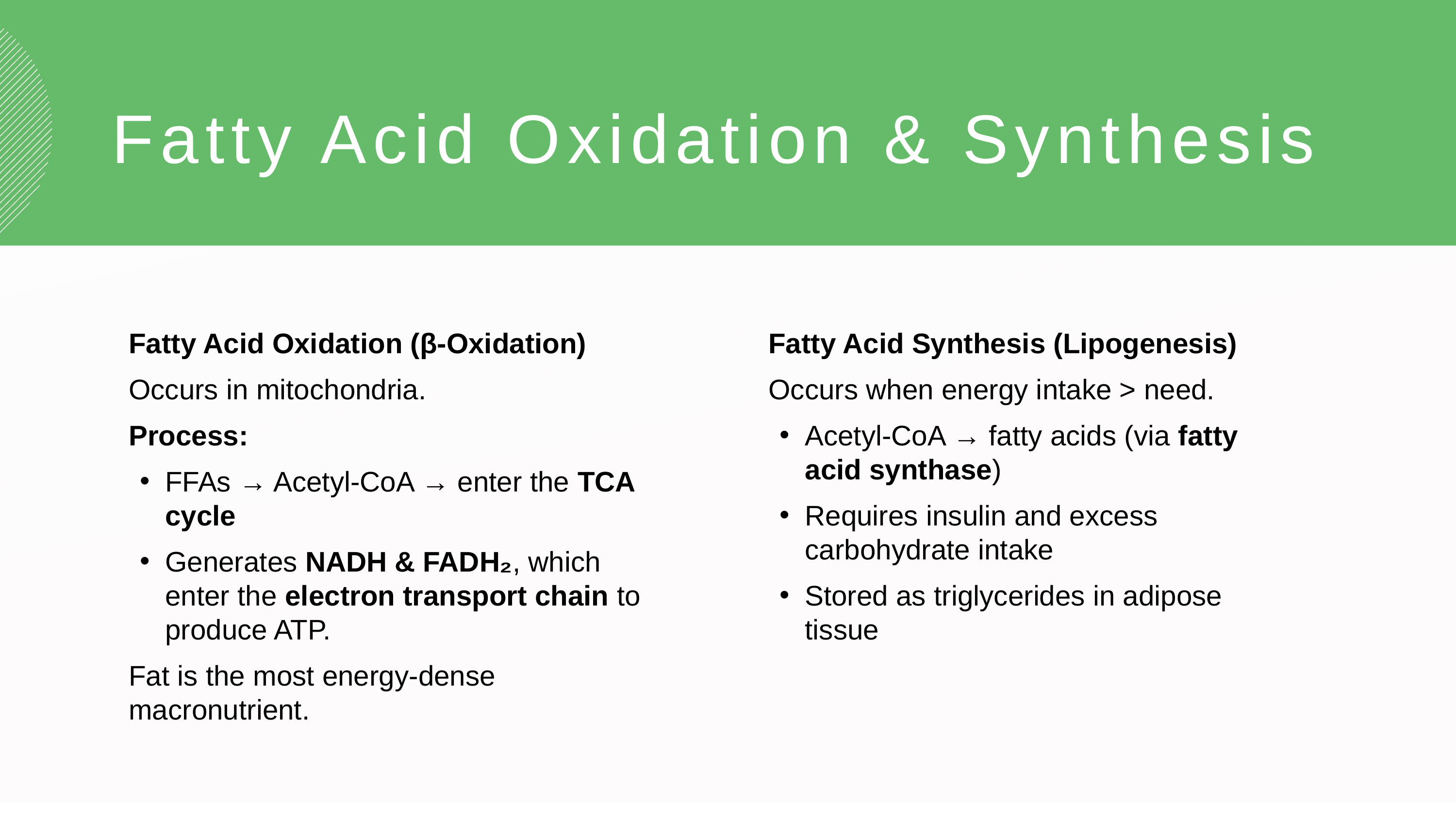

Fatty Acid Oxidation & Synthesis
Fatty Acid Oxidation (β-Oxidation)
Occurs in mitochondria.
Process:
FFAs → Acetyl-CoA → enter the TCA cycle
Generates NADH & FADH₂, which enter the electron transport chain to produce ATP.
Fat is the most energy-dense macronutrient.
Fatty Acid Synthesis (Lipogenesis)
Occurs when energy intake > need.
Acetyl-CoA → fatty acids (via fatty acid synthase)
Requires insulin and excess carbohydrate intake
Stored as triglycerides in adipose tissue
92